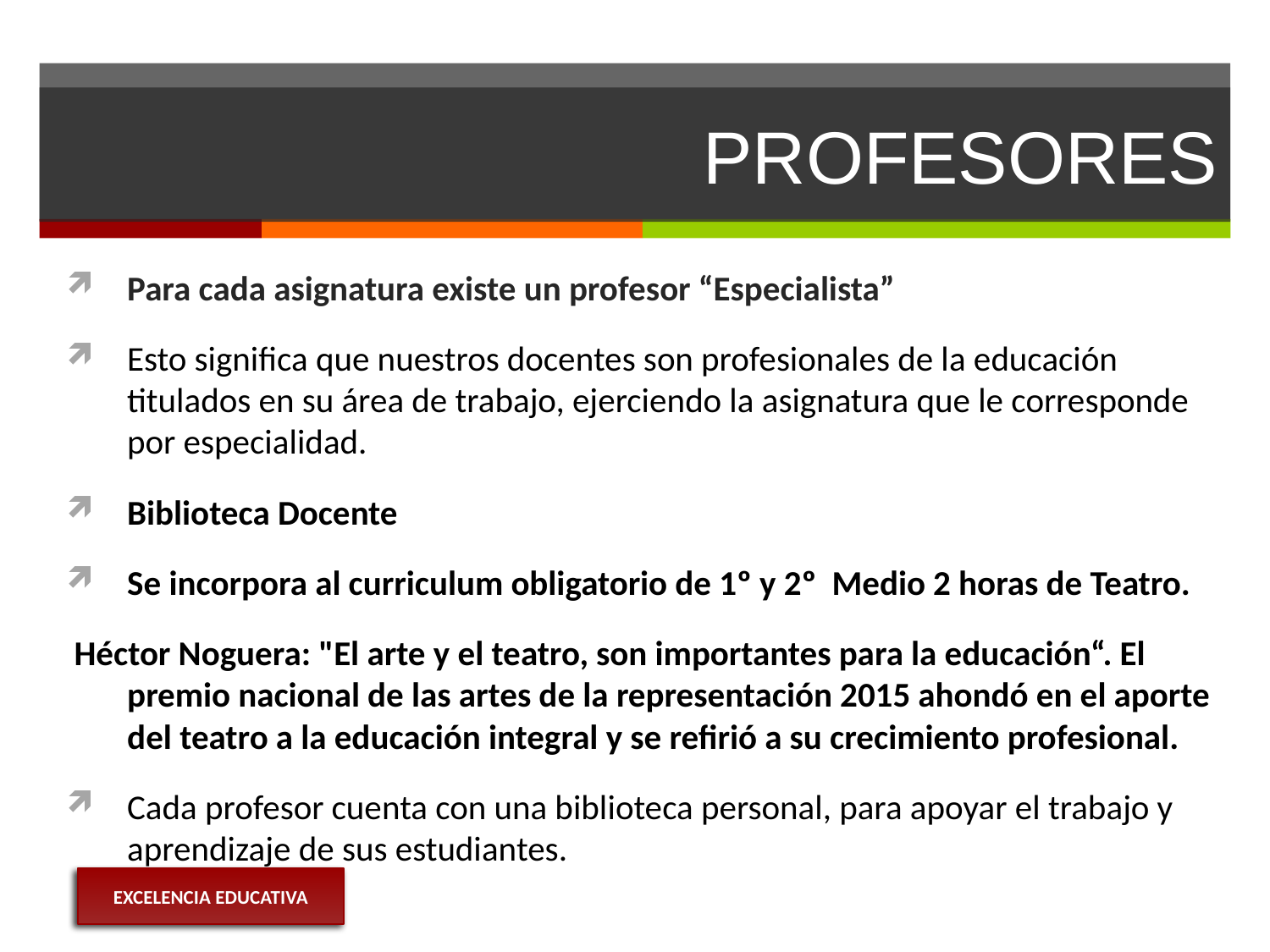

# PROFESORES
Para cada asignatura existe un profesor “Especialista”
Esto significa que nuestros docentes son profesionales de la educación titulados en su área de trabajo, ejerciendo la asignatura que le corresponde por especialidad.
Biblioteca Docente
Se incorpora al curriculum obligatorio de 1º y 2º  Medio 2 horas de Teatro.
 Héctor Noguera: "El arte y el teatro, son importantes para la educación“. El premio nacional de las artes de la representación 2015 ahondó en el aporte del teatro a la educación integral y se refirió a su crecimiento profesional.
Cada profesor cuenta con una biblioteca personal, para apoyar el trabajo y aprendizaje de sus estudiantes.

EXCELENCIA EDUCATIVA